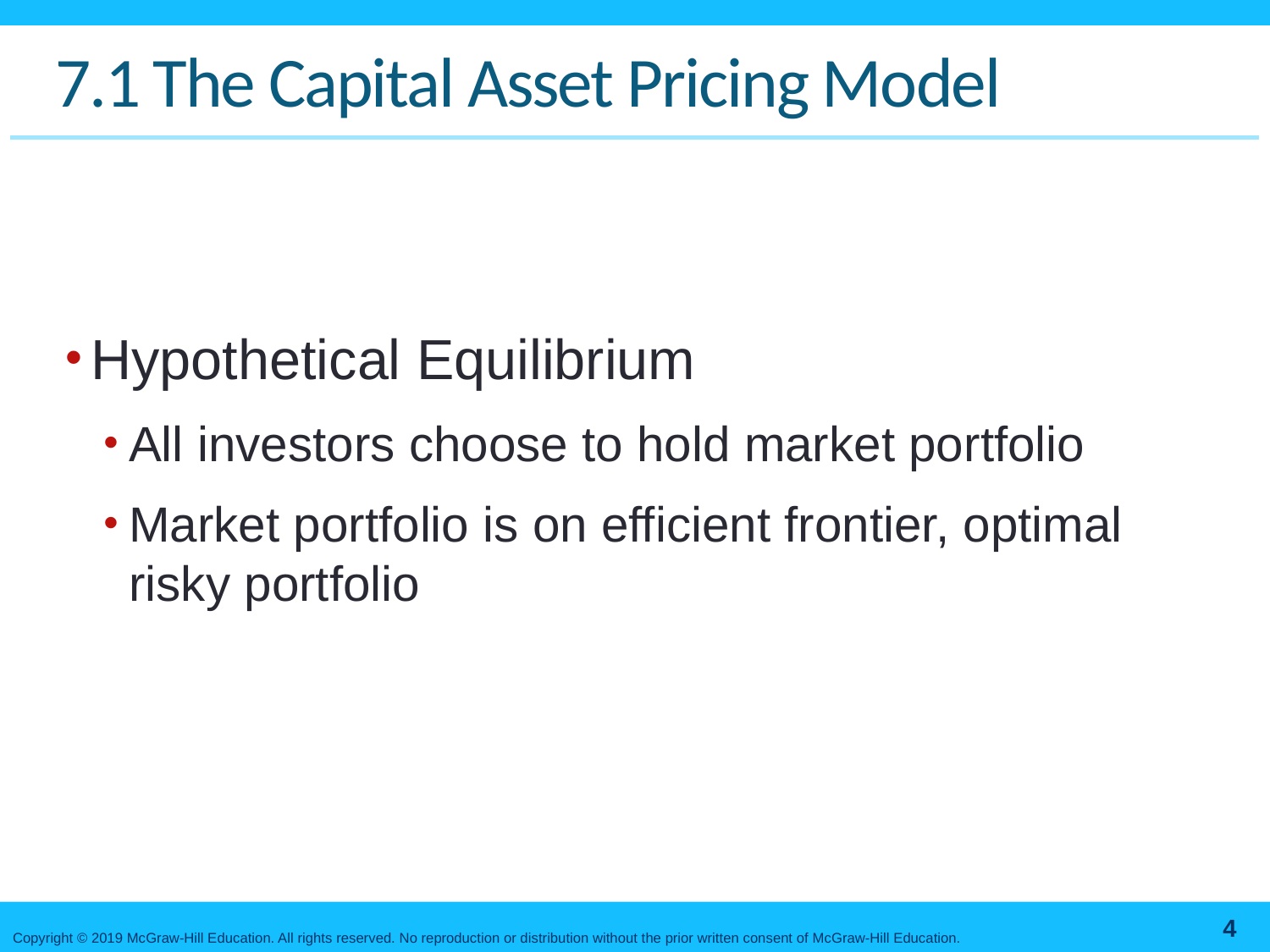

# 7.1 The Capital Asset Pricing Model
Hypothetical Equilibrium
All investors choose to hold market portfolio
Market portfolio is on efficient frontier, optimal risky portfolio